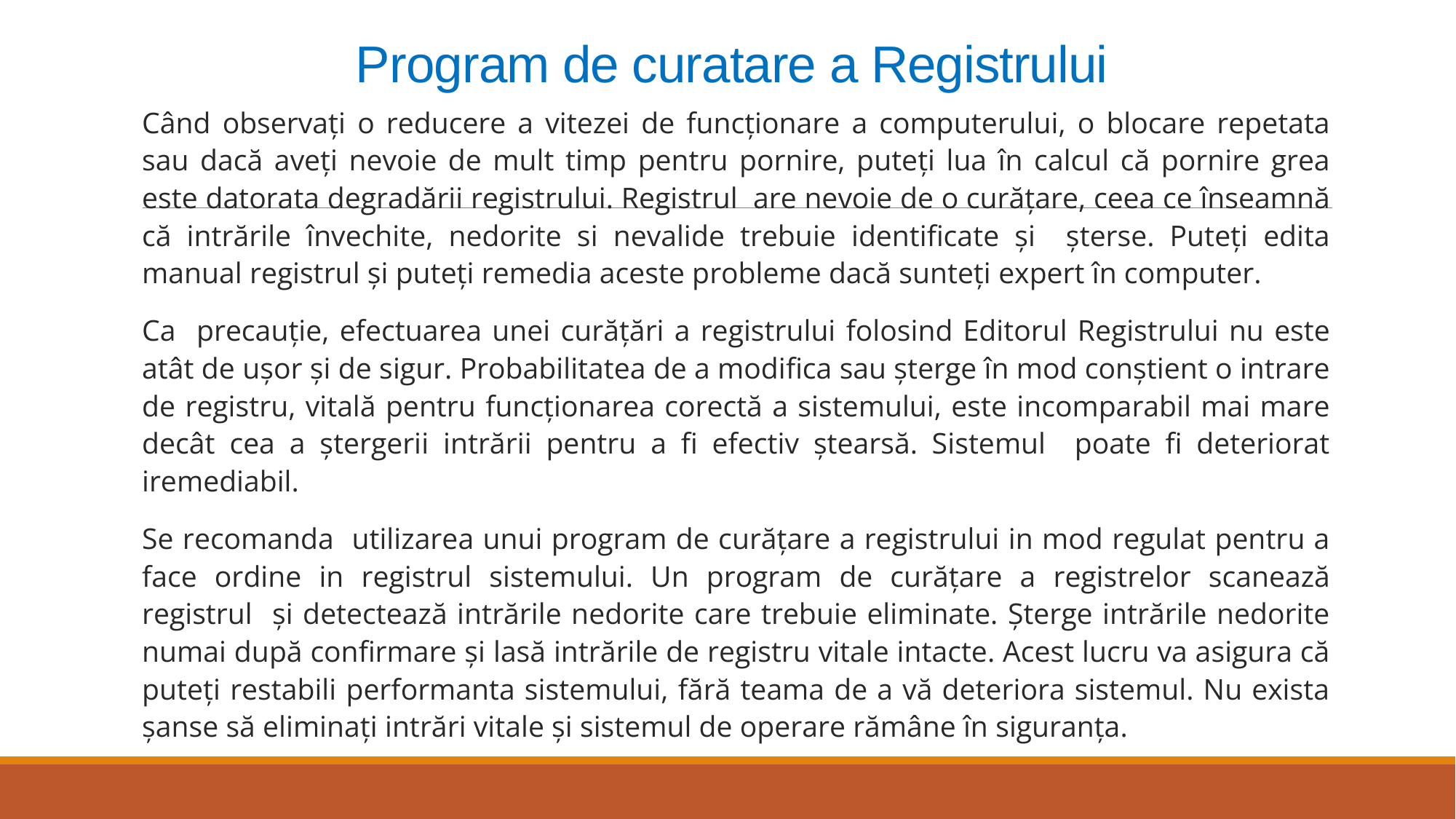

# Program de curatare a Registrului
Când observați o reducere a vitezei de funcționare a computerului, o blocare repetata sau dacă aveți nevoie de mult timp pentru pornire, puteți lua în calcul că pornire grea este datorata degradării registrului. Registrul  are nevoie de o curățare, ceea ce înseamnă că intrările învechite, nedorite si nevalide trebuie identificate și  șterse. Puteți edita manual registrul și puteți remedia aceste probleme dacă sunteți expert în computer.
Ca  precauție, efectuarea unei curățări a registrului folosind Editorul Registrului nu este atât de ușor și de sigur. Probabilitatea de a modifica sau șterge în mod conștient o intrare de registru, vitală pentru funcționarea corectă a sistemului, este incomparabil mai mare decât cea a ștergerii intrării pentru a fi efectiv ștearsă. Sistemul  poate fi deteriorat iremediabil.
Se recomanda  utilizarea unui program de curățare a registrului in mod regulat pentru a face ordine in registrul sistemului. Un program de curățare a registrelor scanează registrul  și detectează intrările nedorite care trebuie eliminate. Șterge intrările nedorite numai după confirmare și lasă intrările de registru vitale intacte. Acest lucru va asigura că puteți restabili performanta sistemului, fără teama de a vă deteriora sistemul. Nu exista șanse să eliminați intrări vitale și sistemul de operare rămâne în siguranța.